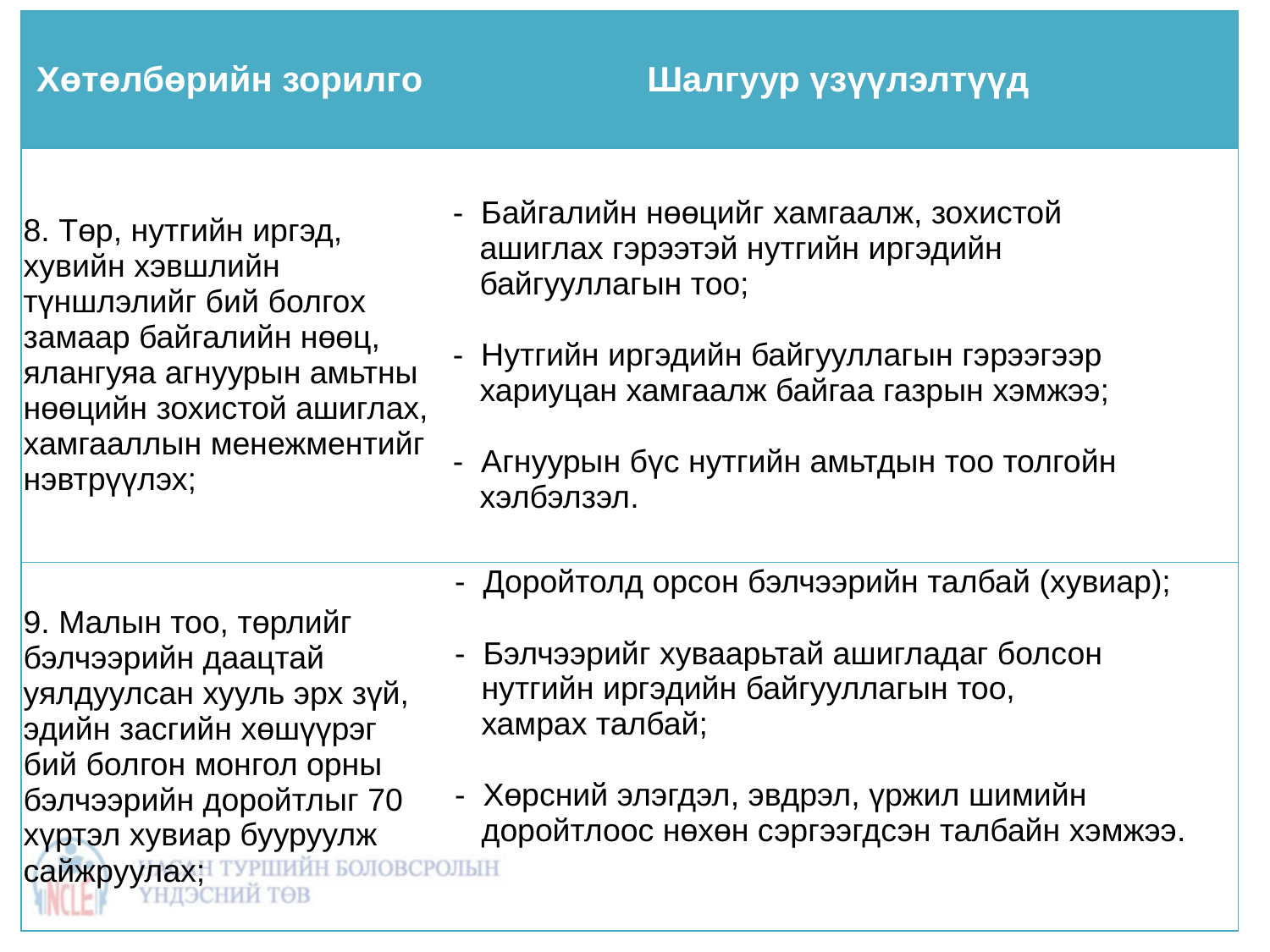

| Хөтөлбөрийн зорилго | Шалгуур үзүүлэлтүүд |
| --- | --- |
| 8. Төр, нутгийн иргэд, хувийн хэвшлийн түншлэлийг бий болгох замаар байгалийн нөөц, ялангуяа агнуурын амьтны нөөцийн зохистой ашиглах, хамгааллын менежментийг нэвтрүүлэх; | -  Байгалийн нөөцийг хамгаалж, зохистой ашиглах гэрээтэй нутгийн иргэдийн байгууллагын тоо; -  Нутгийн иргэдийн байгууллагын гэрээгээр хариуцан хамгаалж байгаа газрын хэмжээ;  -  Агнуурын бүс нутгийн амьтдын тоо толгойн хэлбэлзэл. |
| 9. Малын тоо, төрлийг бэлчээрийн даацтай уялдуулсан хууль эрх зүй, эдийн засгийн хөшүүрэг бий болгон монгол орны бэлчээрийн доройтлыг 70 хүртэл хувиар бууруулж сайжруулах; | -  Доройтолд орсон бэлчээрийн талбай (хувиар); -  Бэлчээрийг хуваарьтай ашигладаг болсон нутгийн иргэдийн байгууллагын тоо, хамрах талбай; -  Хөрсний элэгдэл, эвдрэл, үржил шимийн доройтлоос нөхөн сэргээгдсэн талбайн хэмжээ. |